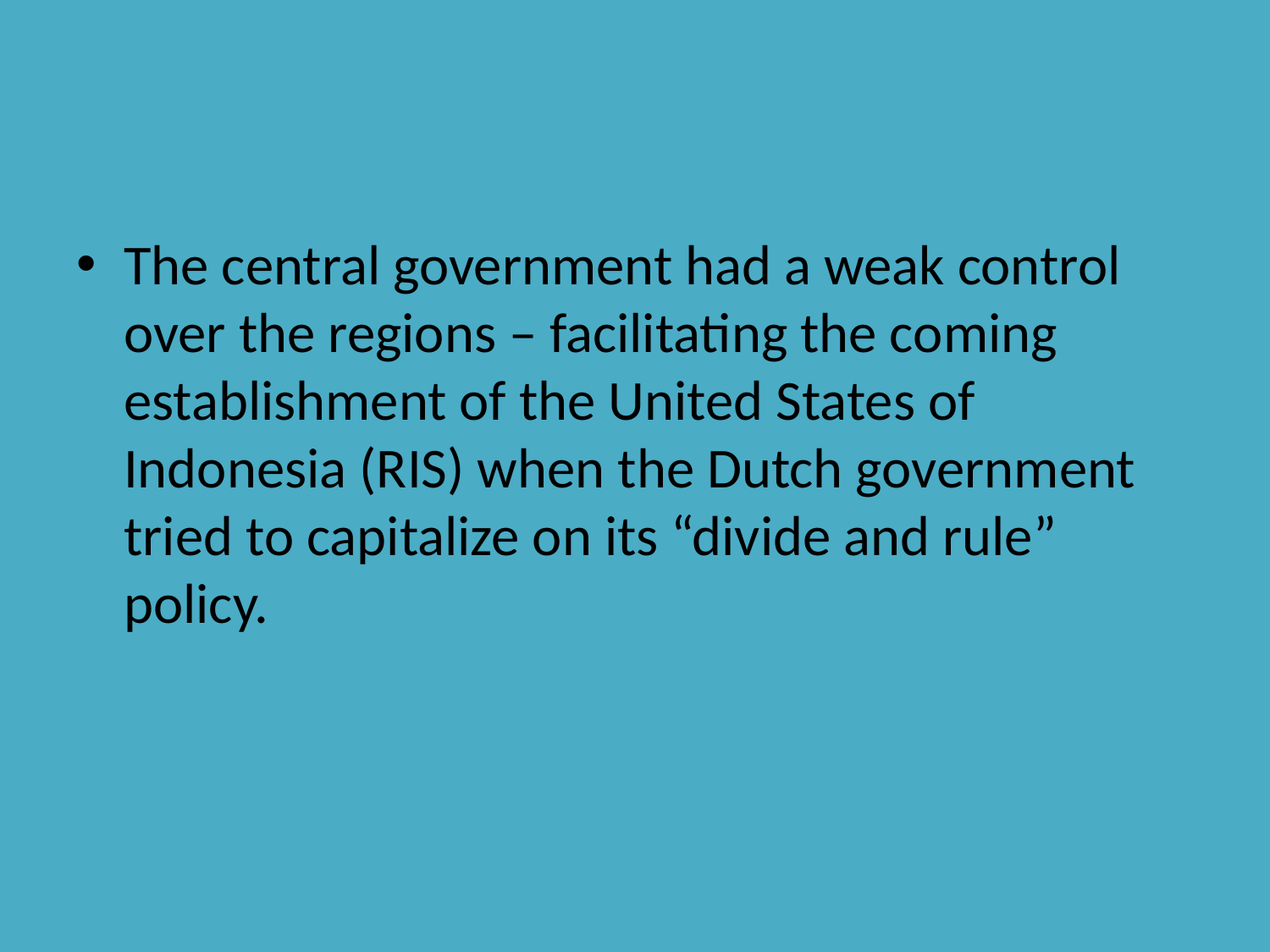

#
The central government had a weak control over the regions – facilitating the coming establishment of the United States of Indonesia (RIS) when the Dutch government tried to capitalize on its “divide and rule” policy.